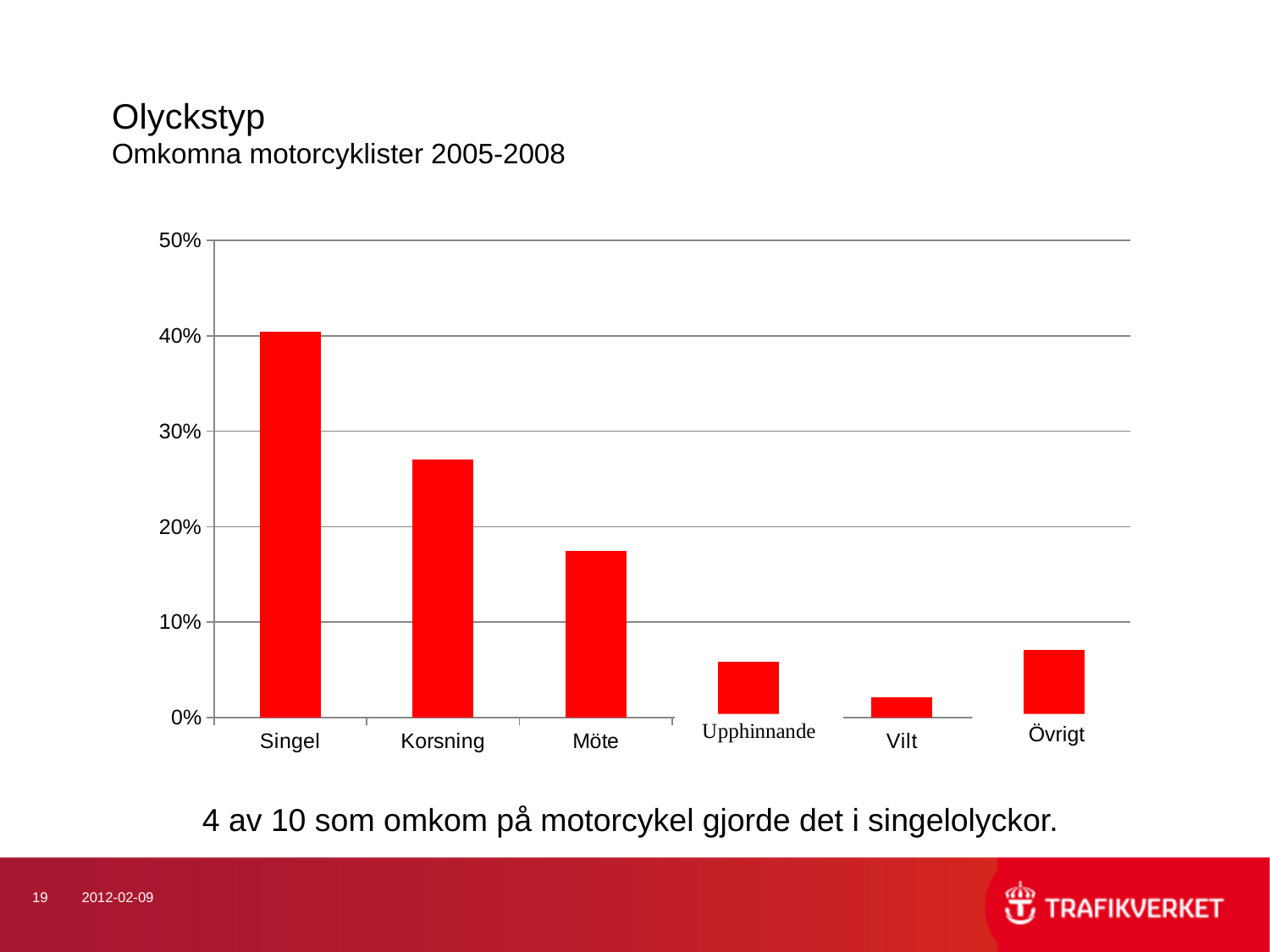

# Olyckstyp Omkomna motorcyklister 2005-2008

### Chart

| Category |  |
|---|---|
| Singel | 0.4041666666666697 |
| Korsning | 0.27083333333333326 |
| Möte | 0.17500000000000004 |
| Upph. | 0.05833333333333412 |
| Vilt | 0.020833333333333412 |
| Varia | 0.07083333333333412 |
Övrigt
4 av 10 som omkom på motorcykel gjorde det i singelolyckor.